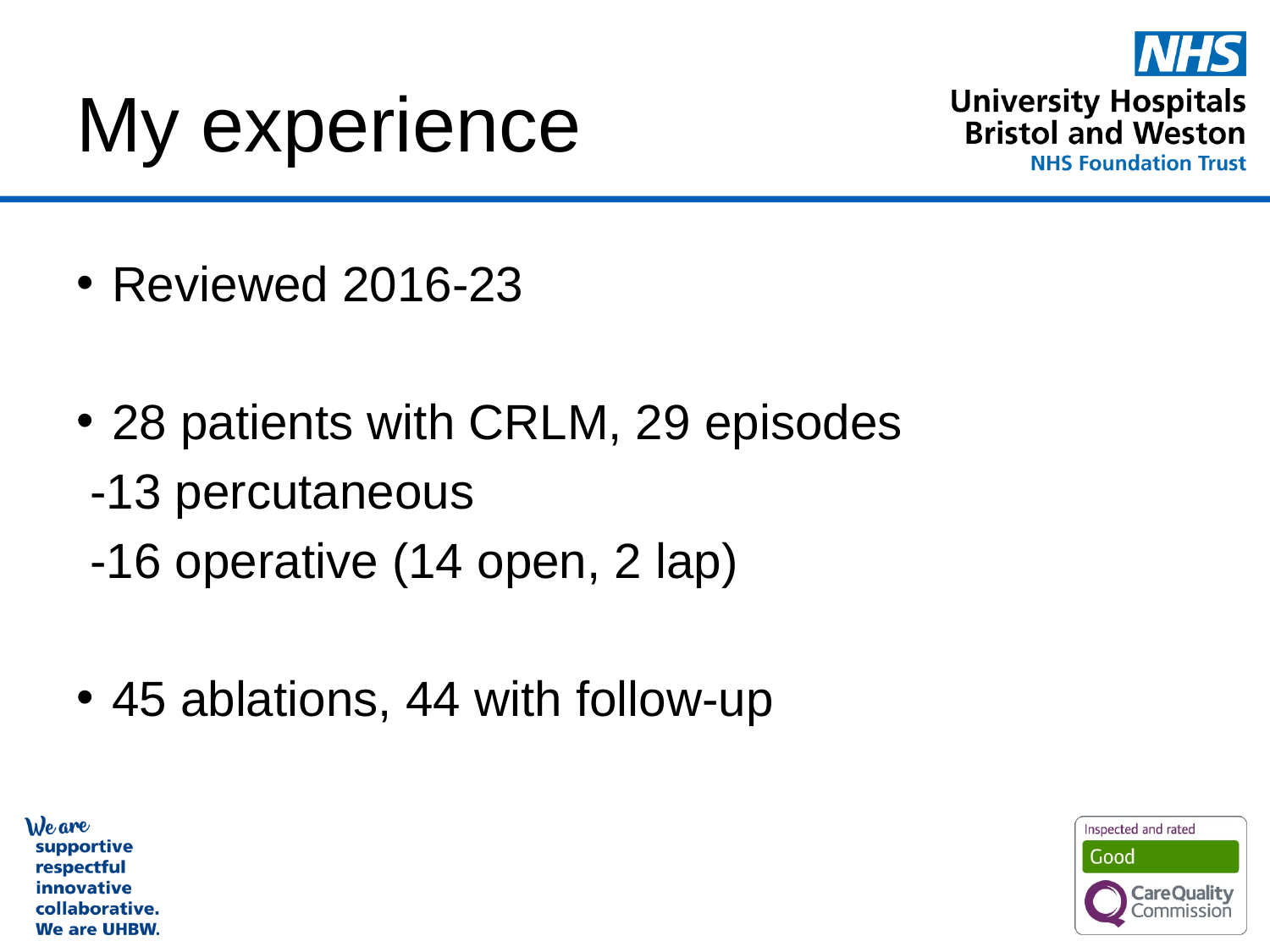

# My experience
Reviewed 2016-23

28 patients with CRLM, 29 episodes
 -13 percutaneous
 -16 operative (14 open, 2 lap)

45 ablations, 44 with follow-up